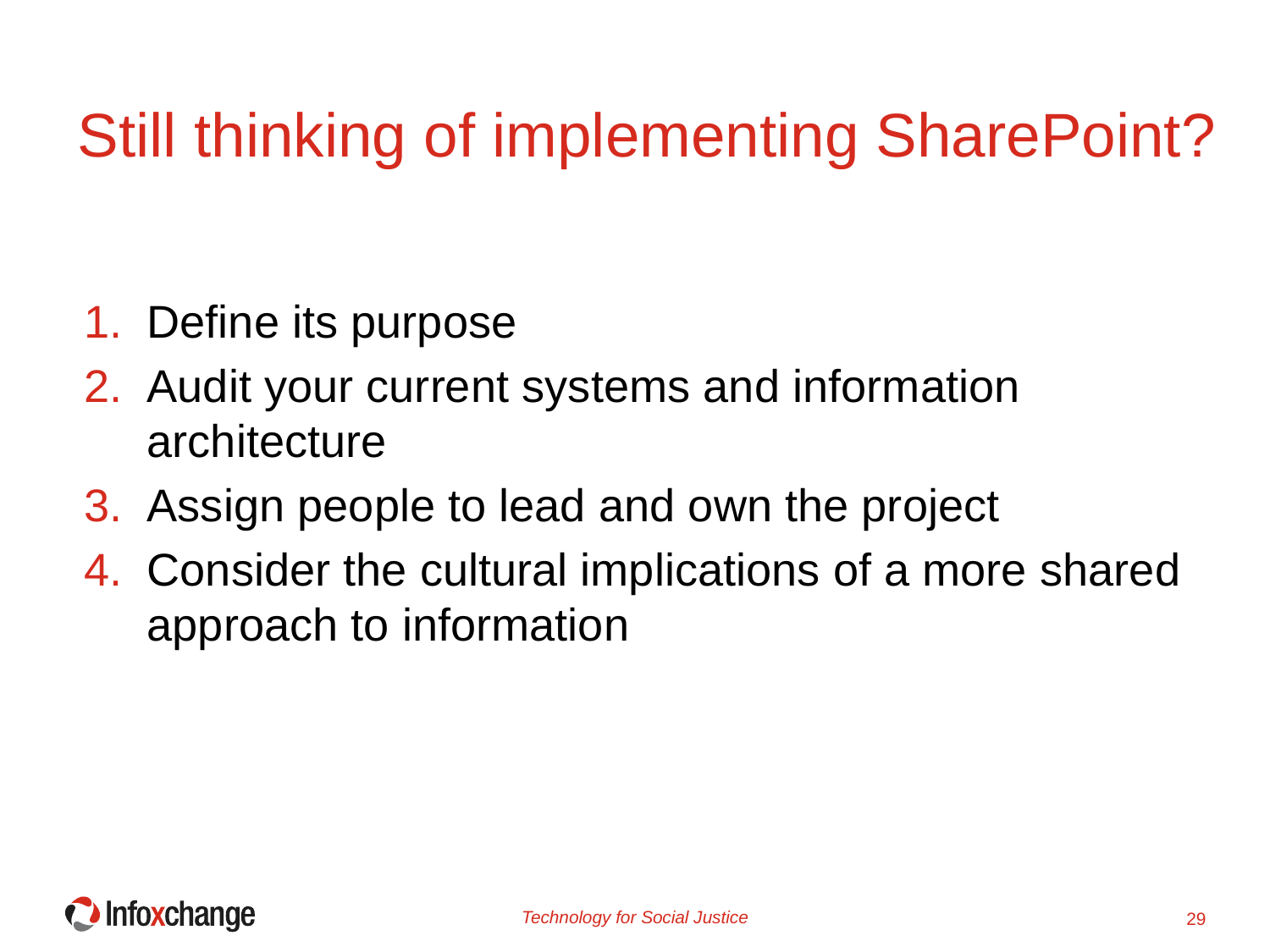

# Still thinking of implementing SharePoint?
Define its purpose
Audit your current systems and information architecture
Assign people to lead and own the project
Consider the cultural implications of a more shared approach to information